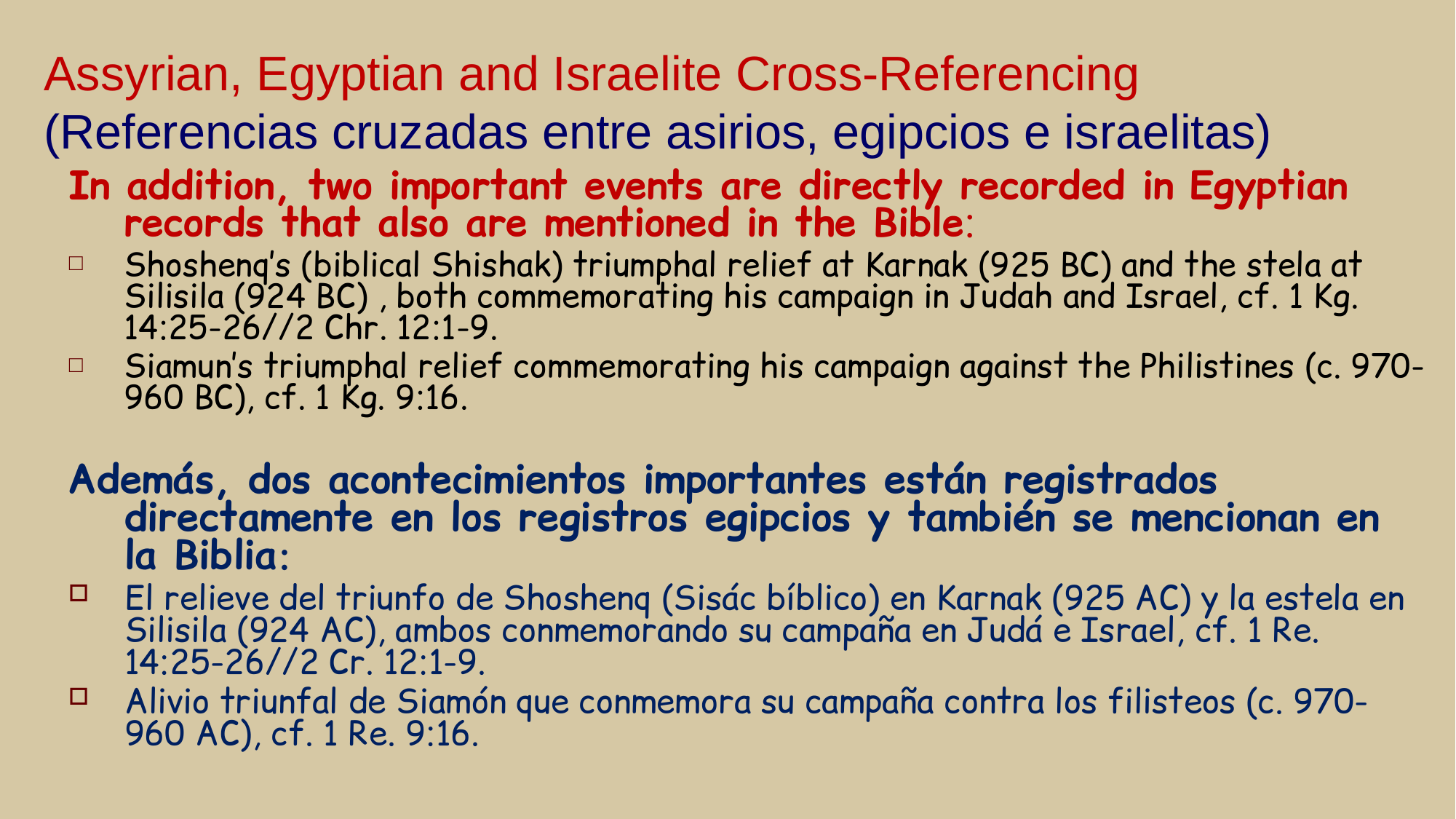

# Assyrian, Egyptian and Israelite Cross-Referencing (Referencias cruzadas entre asirios, egipcios e israelitas)
In addition, two important events are directly recorded in Egyptian records that also are mentioned in the Bible:
Shoshenq’s (biblical Shishak) triumphal relief at Karnak (925 BC) and the stela at Silisila (924 BC) , both commemorating his campaign in Judah and Israel, cf. 1 Kg. 14:25-26//2 Chr. 12:1-9.
Siamun’s triumphal relief commemorating his campaign against the Philistines (c. 970-960 BC), cf. 1 Kg. 9:16.
Además, dos acontecimientos importantes están registrados directamente en los registros egipcios y también se mencionan en la Biblia:
El relieve del triunfo de Shoshenq (Sisác bíblico) en Karnak (925 AC) y la estela en Silisila (924 AC), ambos conmemorando su campaña en Judá e Israel, cf. 1 Re. 14:25-26//2 Cr. 12:1-9.
Alivio triunfal de Siamón que conmemora su campaña contra los filisteos (c. 970-960 AC), cf. 1 Re. 9:16.